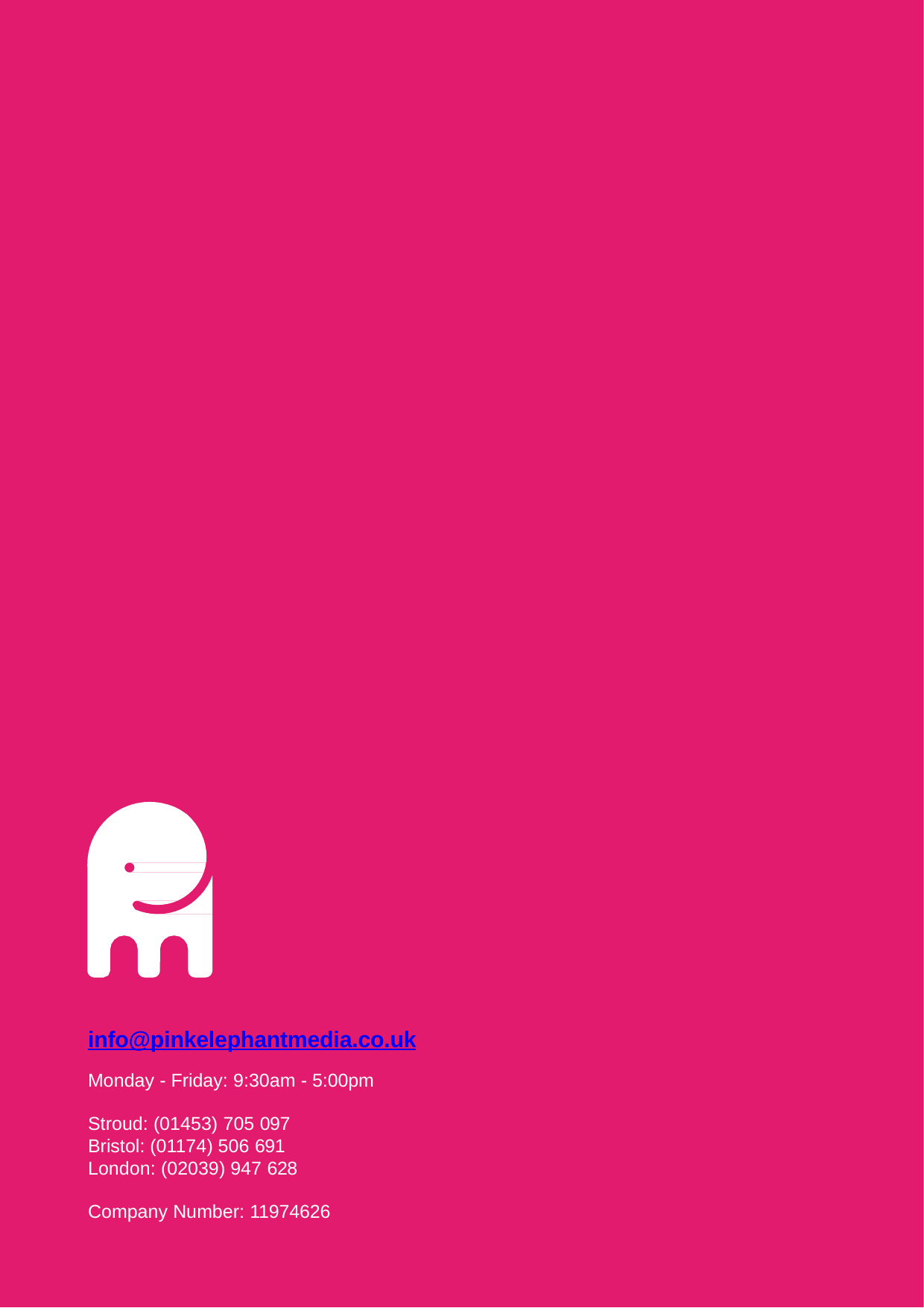

info@pinkelephantmedia.co.uk
Monday - Friday: 9:30am - 5:00pm

Stroud: (01453) 705 097
Bristol: (01174) 506 691
London: (02039) 947 628

Company Number: 11974626